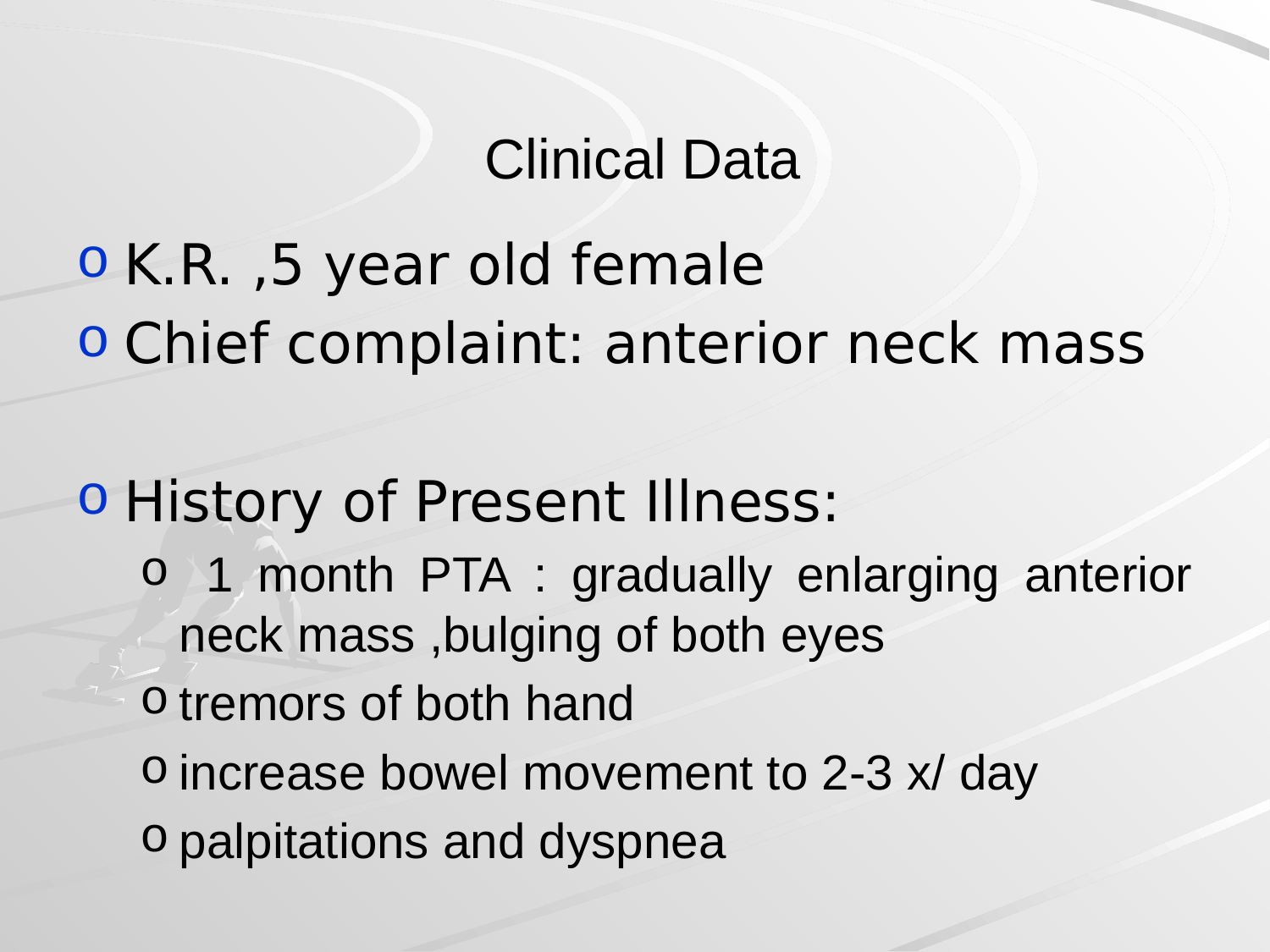

# Clinical Data
K.R. ,5 year old female
Chief complaint: anterior neck mass

History of Present Illness:
 1 month PTA : gradually enlarging anterior neck mass ,bulging of both eyes
tremors of both hand
increase bowel movement to 2-3 x/ day
palpitations and dyspnea